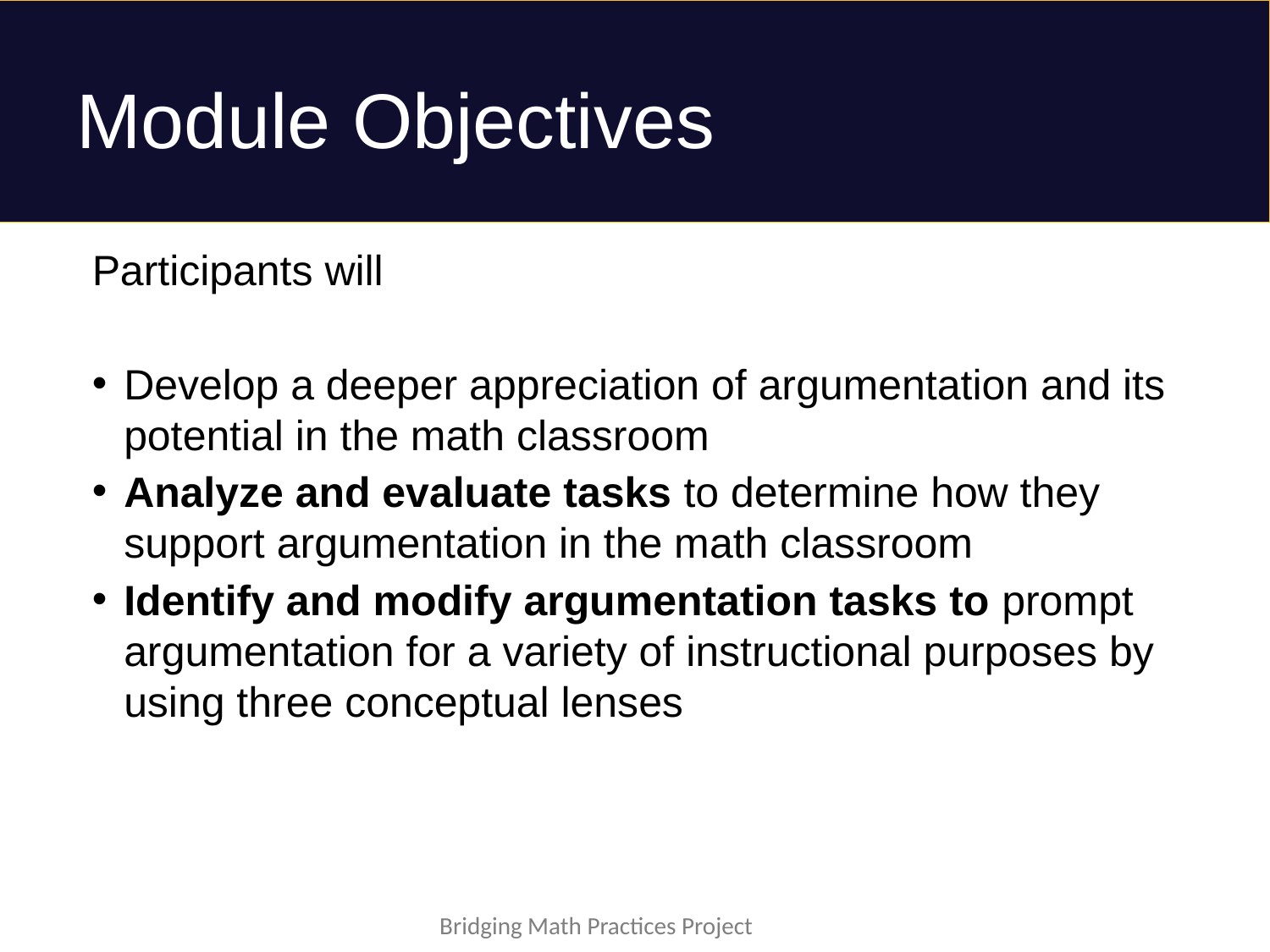

# Module Objectives
Participants will

Develop a deeper appreciation of argumentation and its potential in the math classroom
Analyze and evaluate tasks to determine how they support argumentation in the math classroom
Identify and modify argumentation tasks to prompt argumentation for a variety of instructional purposes by using three conceptual lenses